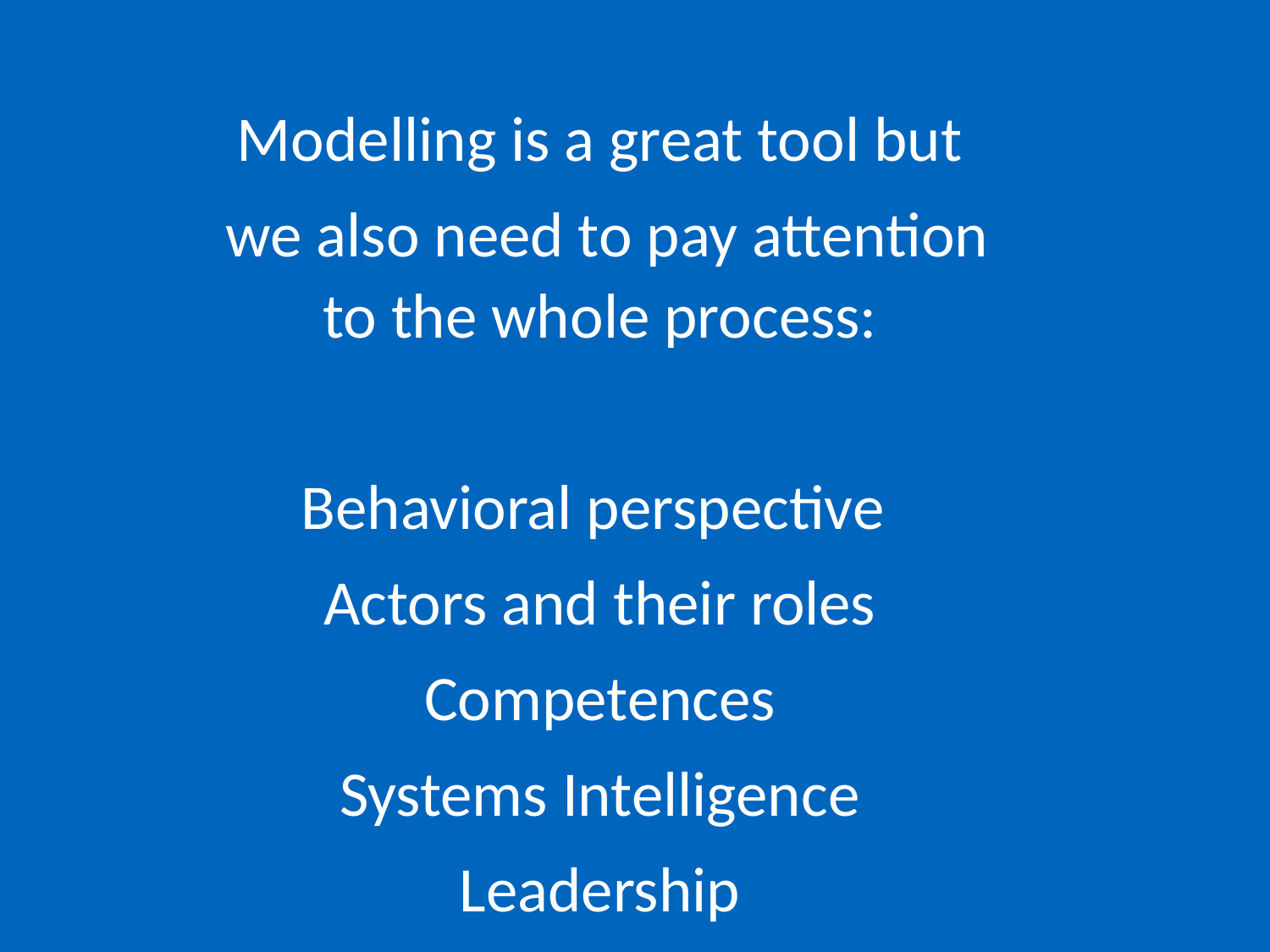

Modelling is a great tool but
 we also need to pay attention to the whole process:

Behavioral perspective
Actors and their roles
Competences
Systems Intelligence
Leadership